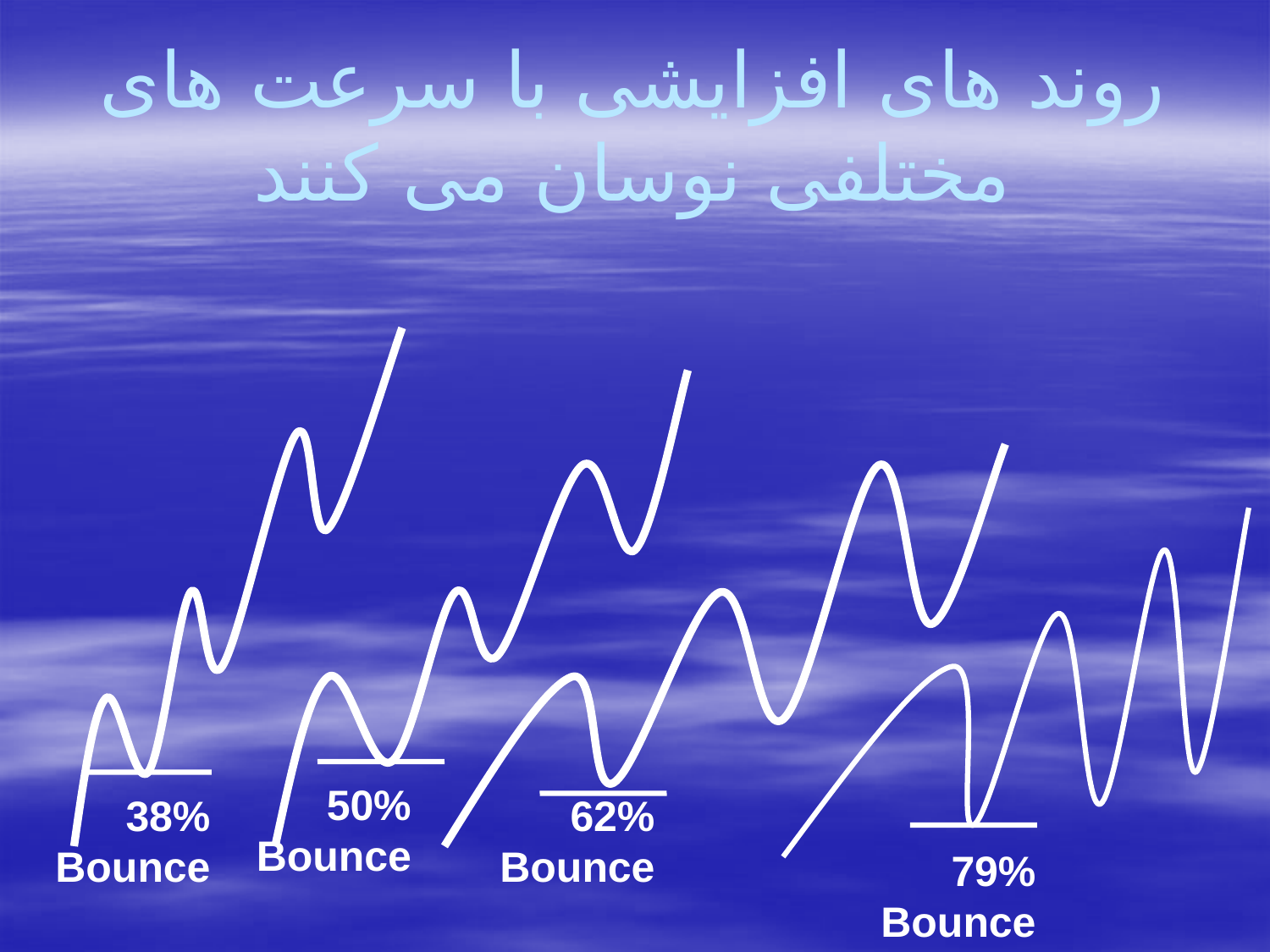

# روند های افزایشی با سرعت های مختلفی نوسان می کنند

50%
Bounce
38%
Bounce
62%
Bounce

79%
Bounce